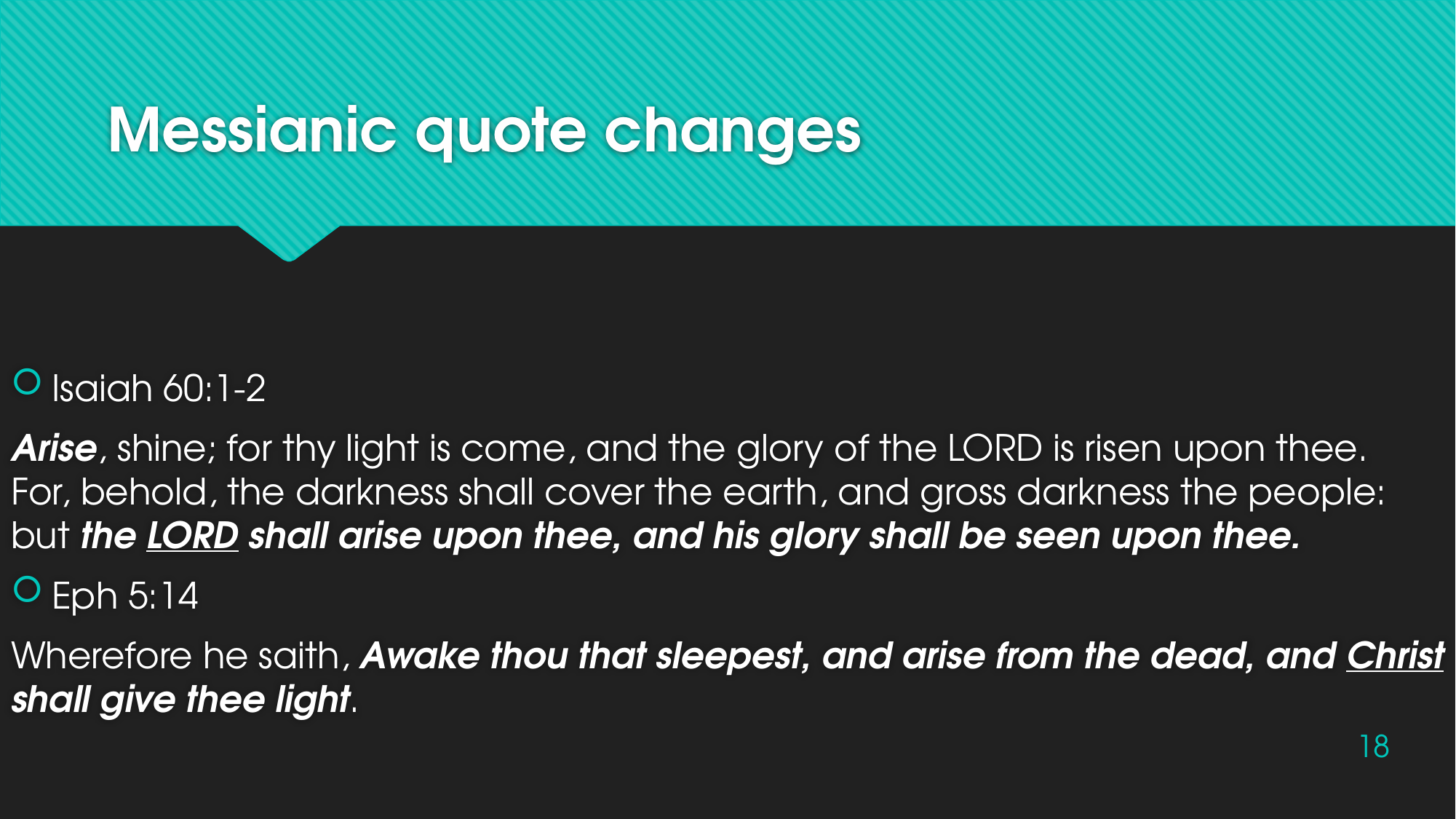

# Messianic quote changes
Isaiah 60:1-2
Arise, shine; for thy light is come, and the glory of the Lord is risen upon thee.  For, behold, the darkness shall cover the earth, and gross darkness the people: but the Lord shall arise upon thee, and his glory shall be seen upon thee.
Eph 5:14
Wherefore he saith, Awake thou that sleepest, and arise from the dead, and Christ shall give thee light.
18